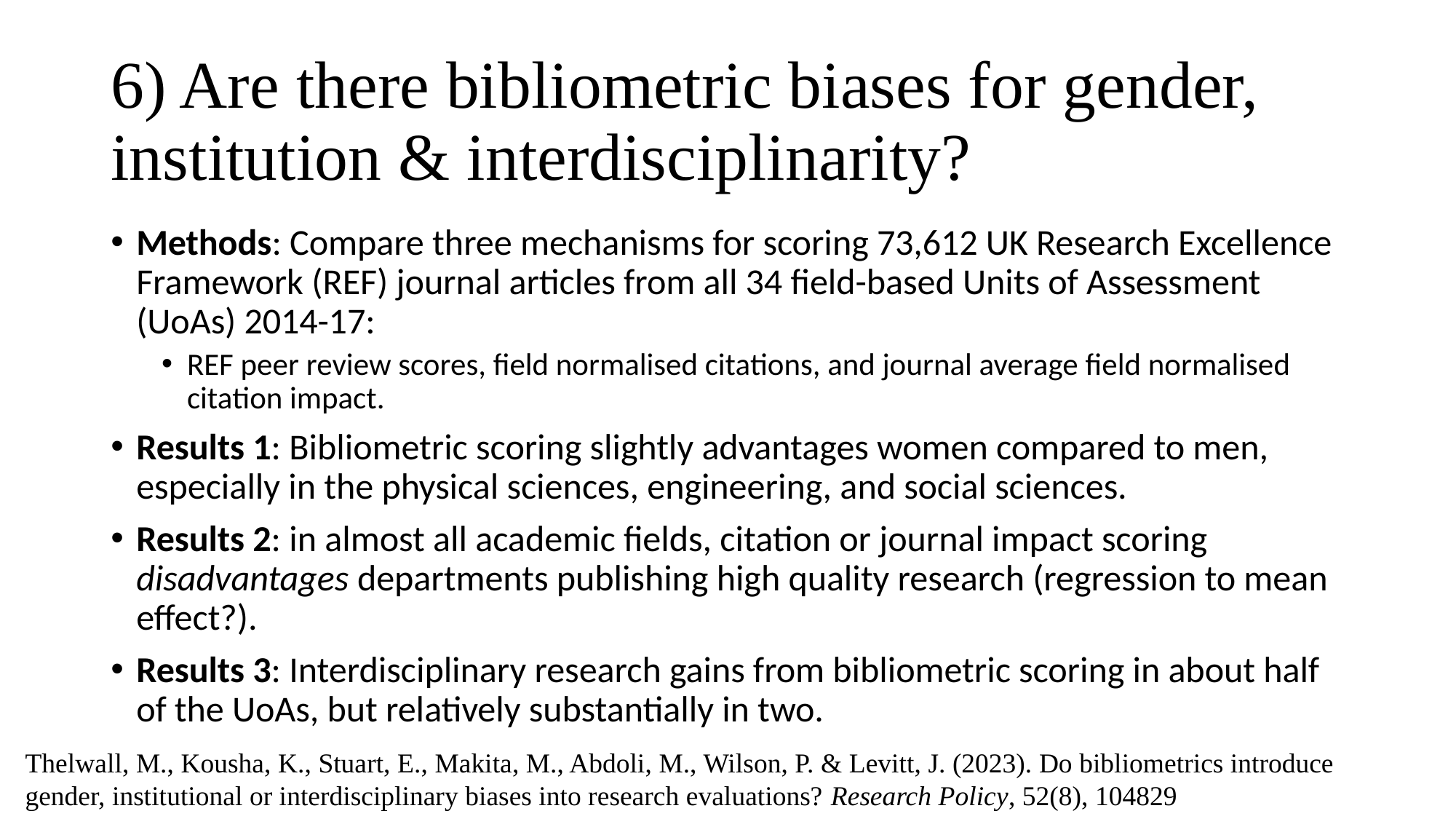

# 6) Are there bibliometric biases for gender, institution & interdisciplinarity?
Methods: Compare three mechanisms for scoring 73,612 UK Research Excellence Framework (REF) journal articles from all 34 field-based Units of Assessment (UoAs) 2014-17:
REF peer review scores, field normalised citations, and journal average field normalised citation impact.
Results 1: Bibliometric scoring slightly advantages women compared to men, especially in the physical sciences, engineering, and social sciences.
Results 2: in almost all academic fields, citation or journal impact scoring disadvantages departments publishing high quality research (regression to mean effect?).
Results 3: Interdisciplinary research gains from bibliometric scoring in about half of the UoAs, but relatively substantially in two.
Thelwall, M., Kousha, K., Stuart, E., Makita, M., Abdoli, M., Wilson, P. & Levitt, J. (2023). Do bibliometrics introduce gender, institutional or interdisciplinary biases into research evaluations? Research Policy, 52(8), 104829